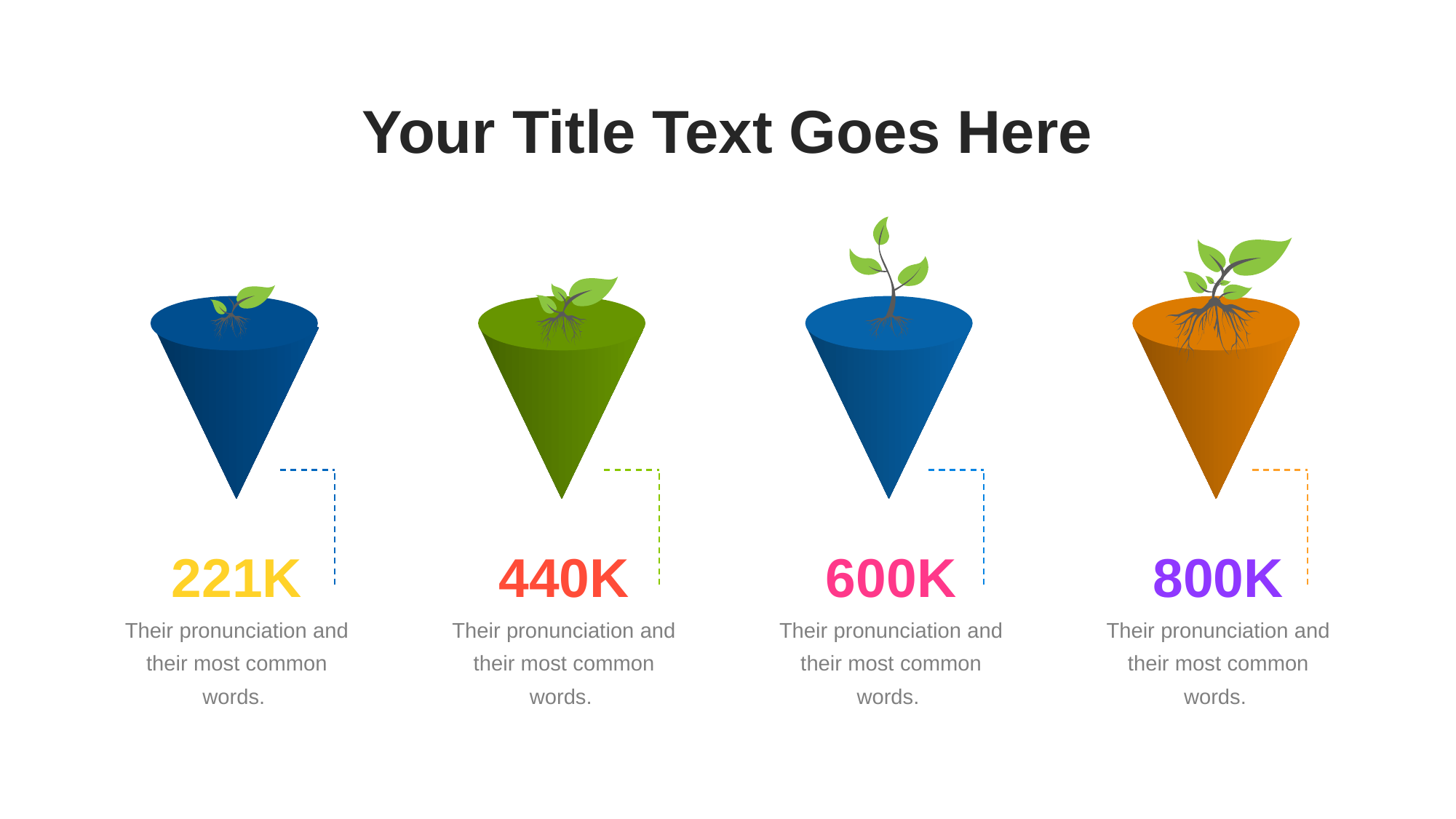

Your Title Text Goes Here

221K
Their pronunciation and their most common words.
440K
Their pronunciation and their most common words.
600K
Their pronunciation and their most common words.
800K
Their pronunciation and their most common words.